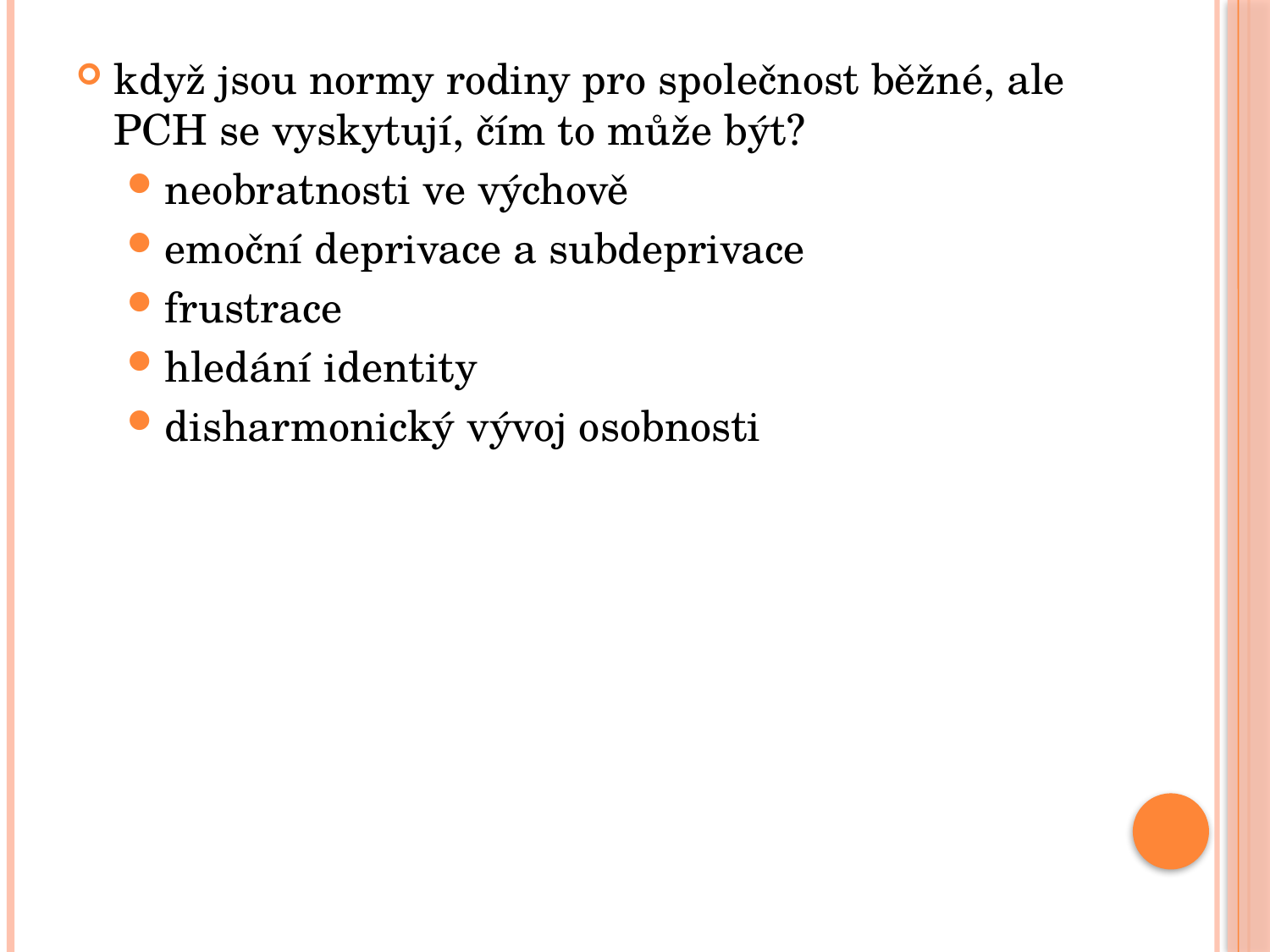

když jsou normy rodiny pro společnost běžné, ale PCH se vyskytují, čím to může být?
neobratnosti ve výchově
emoční deprivace a subdeprivace
frustrace
hledání identity
disharmonický vývoj osobnosti